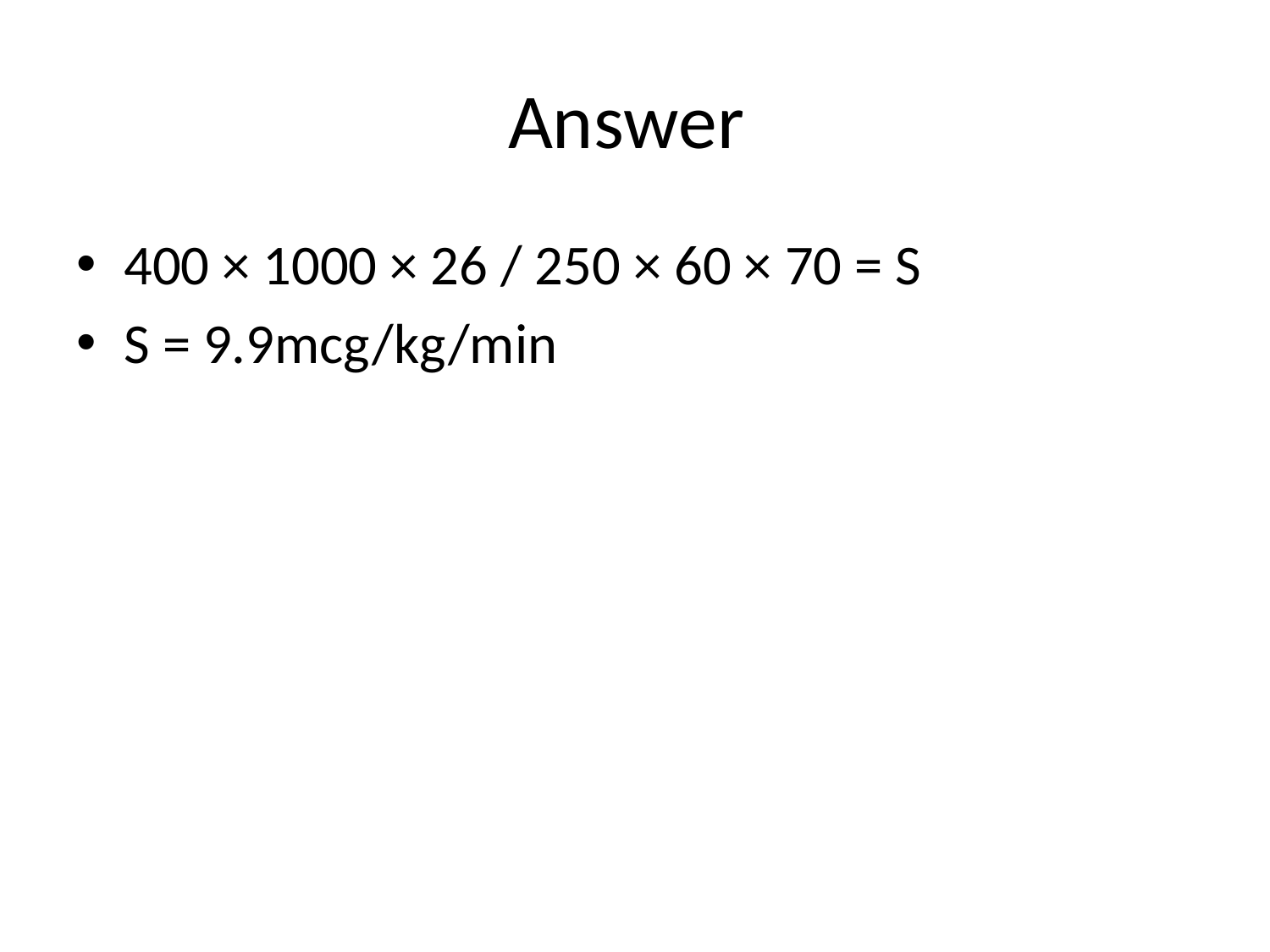

# Answer
400 × 1000 × 26 / 250 × 60 × 70 = S
S = 9.9mcg/kg/min